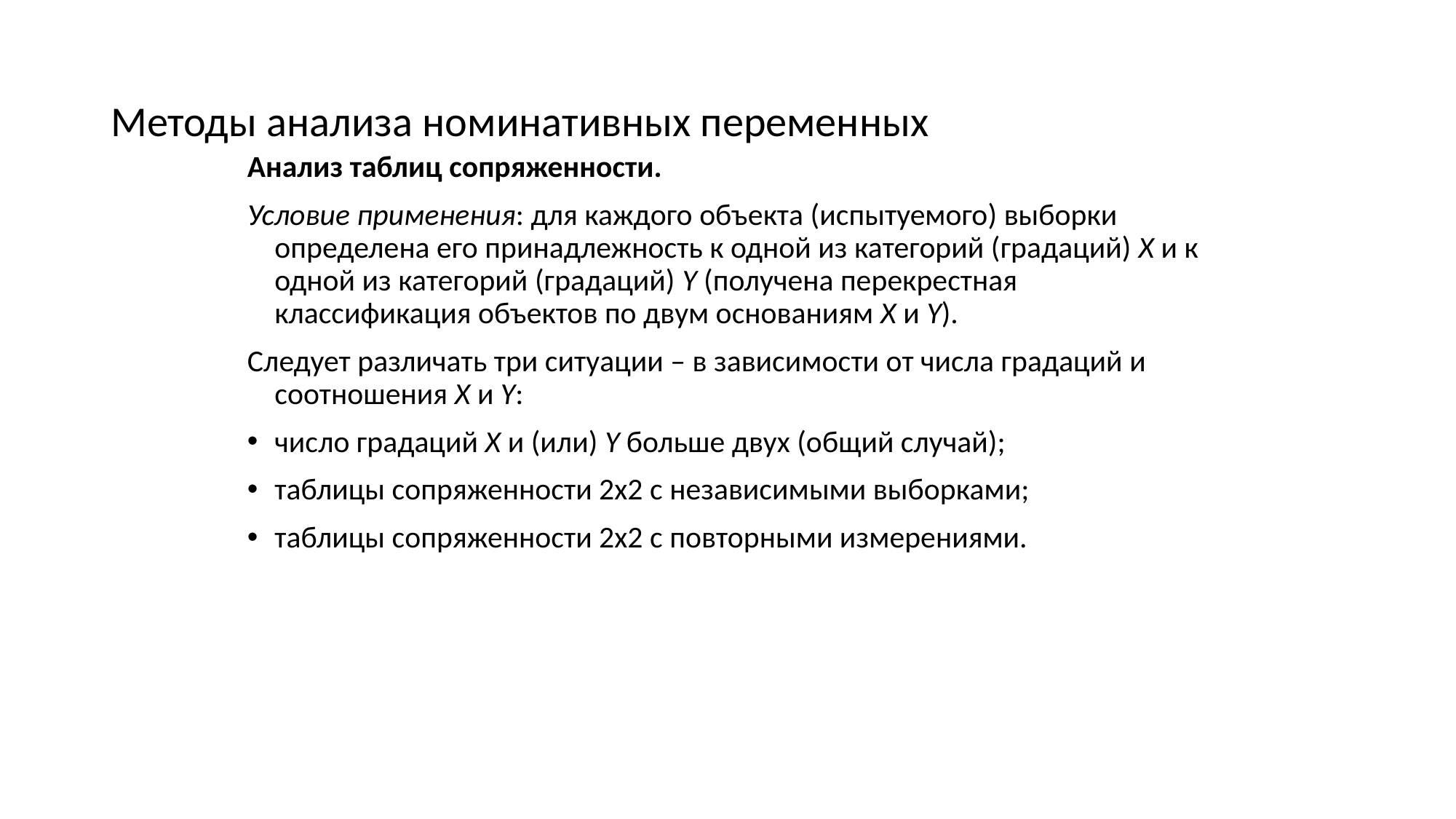

# Методы анализа номинативных переменных
Анализ таблиц сопряженности.
Условие применения: для каждого объекта (испытуемого) выборки определена его принадлежность к одной из категорий (градаций) X и к одной из категорий (градаций) Y (получена перекрестная классификация объектов по двум основаниям X и Y).
Следует различать три ситуации – в зависимости от числа градаций и соотношения X и Y:
число градаций X и (или) Y больше двух (общий случай);
таблицы сопряженности 2х2 с независимыми выборками;
таблицы сопряженности 2х2 с повторными измерениями.